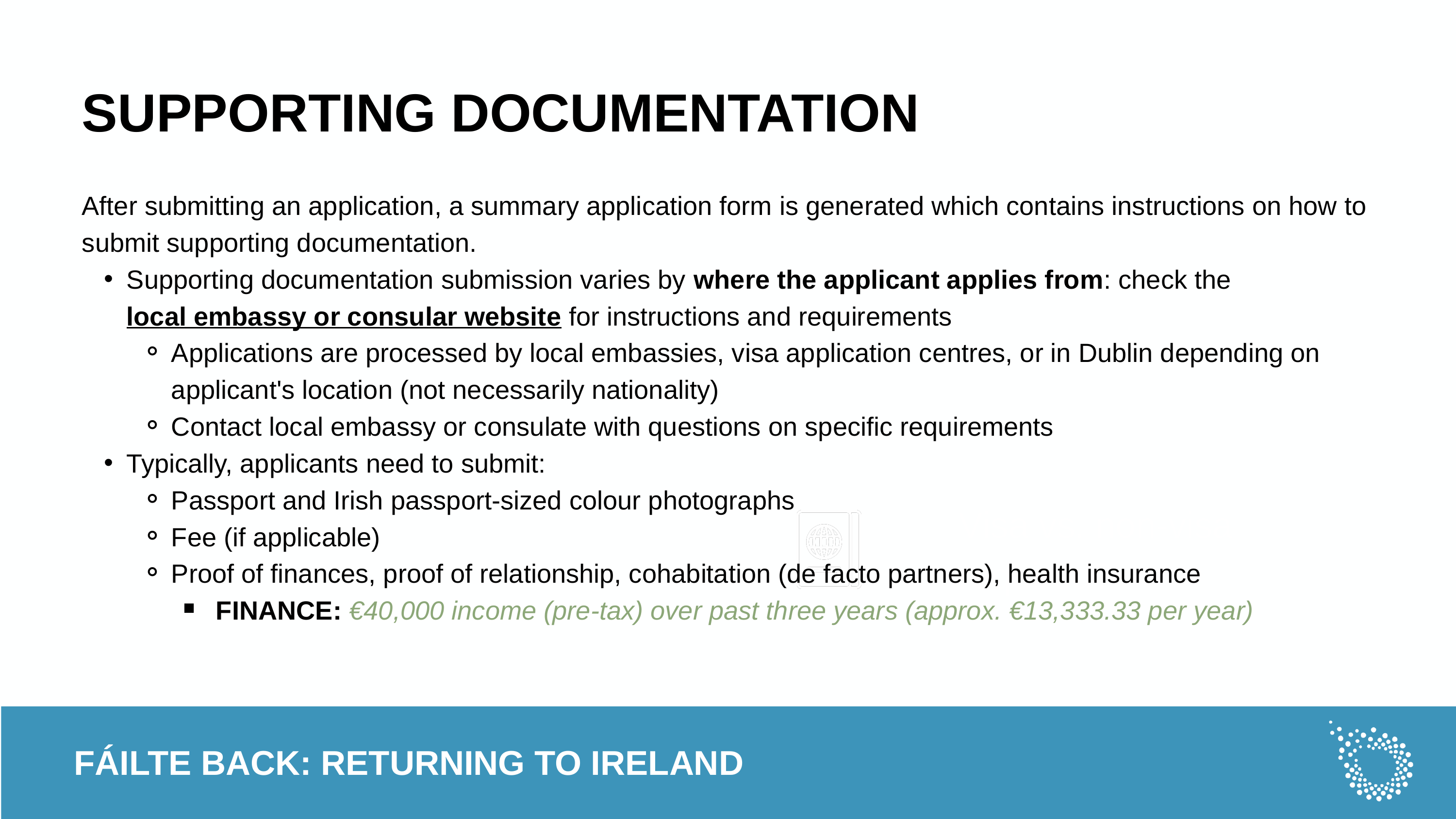

SUPPORTING DOCUMENTATION
TITLE
After submitting an application, a summary application form is generated which contains instructions on how to submit supporting documentation.
Supporting documentation submission varies by where the applicant applies from: check the local embassy or consular website for instructions and requirements
Applications are processed by local embassies, visa application centres, or in Dublin depending on applicant's location (not necessarily nationality)
Contact local embassy or consulate with questions on specific requirements
Typically, applicants need to submit:
Passport and Irish passport-sized colour photographs
Fee (if applicable)
Proof of finances, proof of relationship, cohabitation (de facto partners), health insurance
FINANCE: €40,000 income (pre-tax) over past three years (approx. €13,333.33 per year)
Visa vs. non-visa required?

FÁILTE BACK: RETURNING TO IRELAND